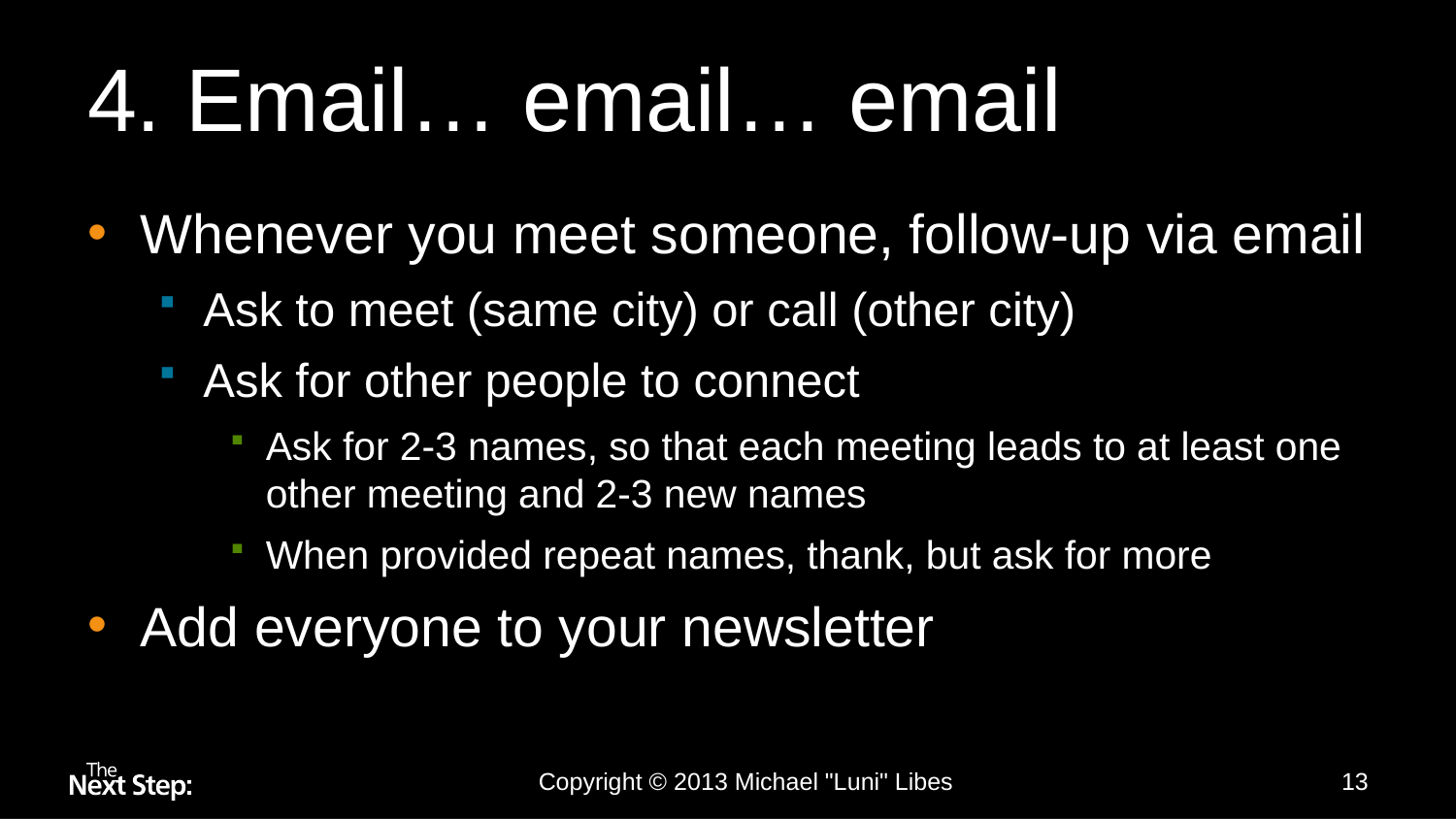

# 4. Email… email… email
Whenever you meet someone, follow-up via email
Ask to meet (same city) or call (other city)
Ask for other people to connect
Ask for 2-3 names, so that each meeting leads to at least one other meeting and 2-3 new names
When provided repeat names, thank, but ask for more
Add everyone to your newsletter
Copyright © 2013 Michael "Luni" Libes
13